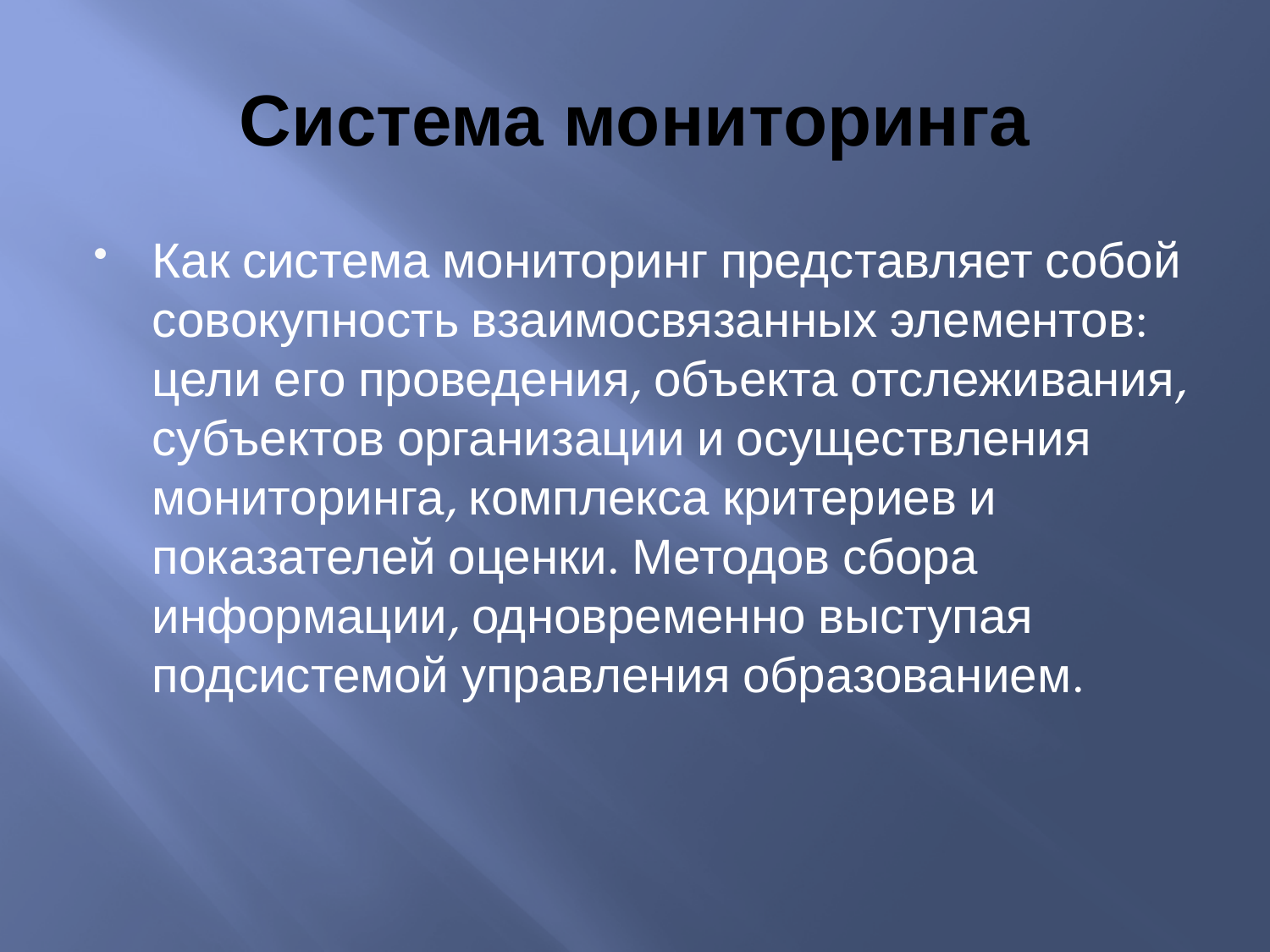

# Система мониторинга
Как система мониторинг представляет собой совокупность взаимосвязанных элементов: цели его проведения, объекта отслеживания, субъектов организации и осуществления мониторинга, комплекса критериев и показателей оценки. Методов сбора информации, одновременно выступая подсистемой управления образованием.